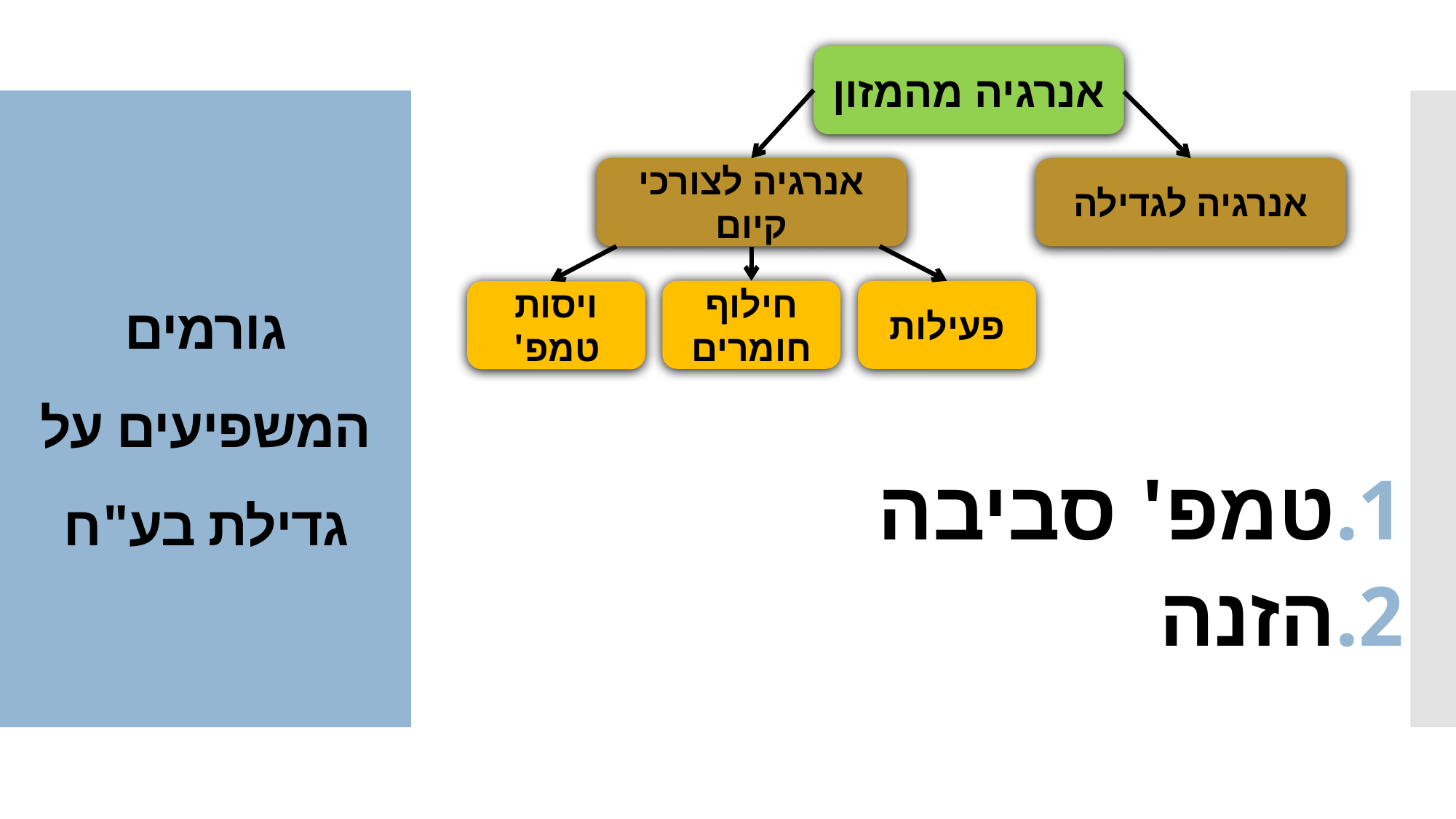

אנרגיה מהמזון

טמפ' סביבה
הזנה

# גורמים המשפיעים על גדילת בע"ח
אנרגיה לצורכי קיום
אנרגיה לגדילה
חילוף חומרים
פעילות
ויסות טמפ'